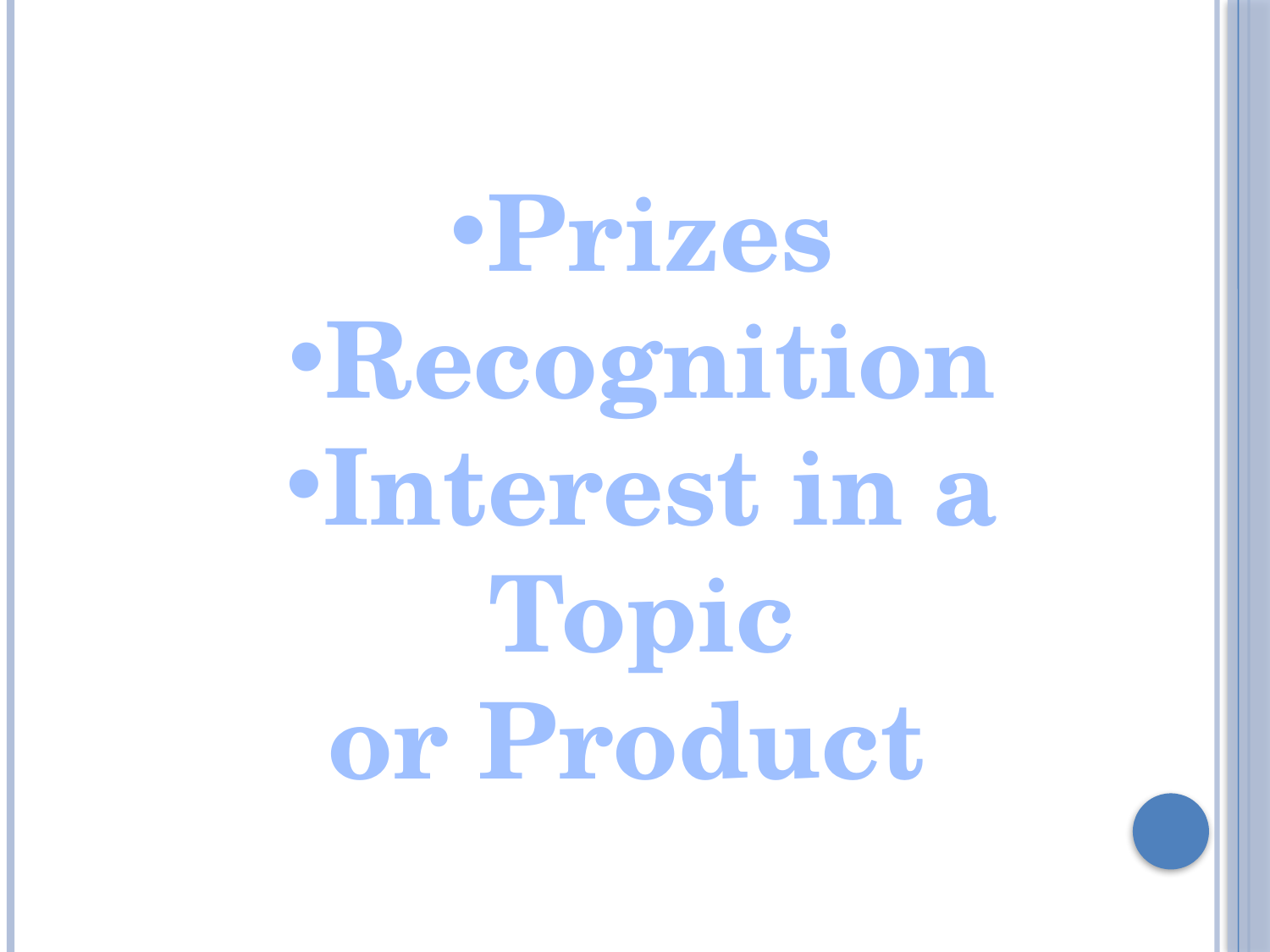

Prizes
Recognition
Interest in a Topic
or Product